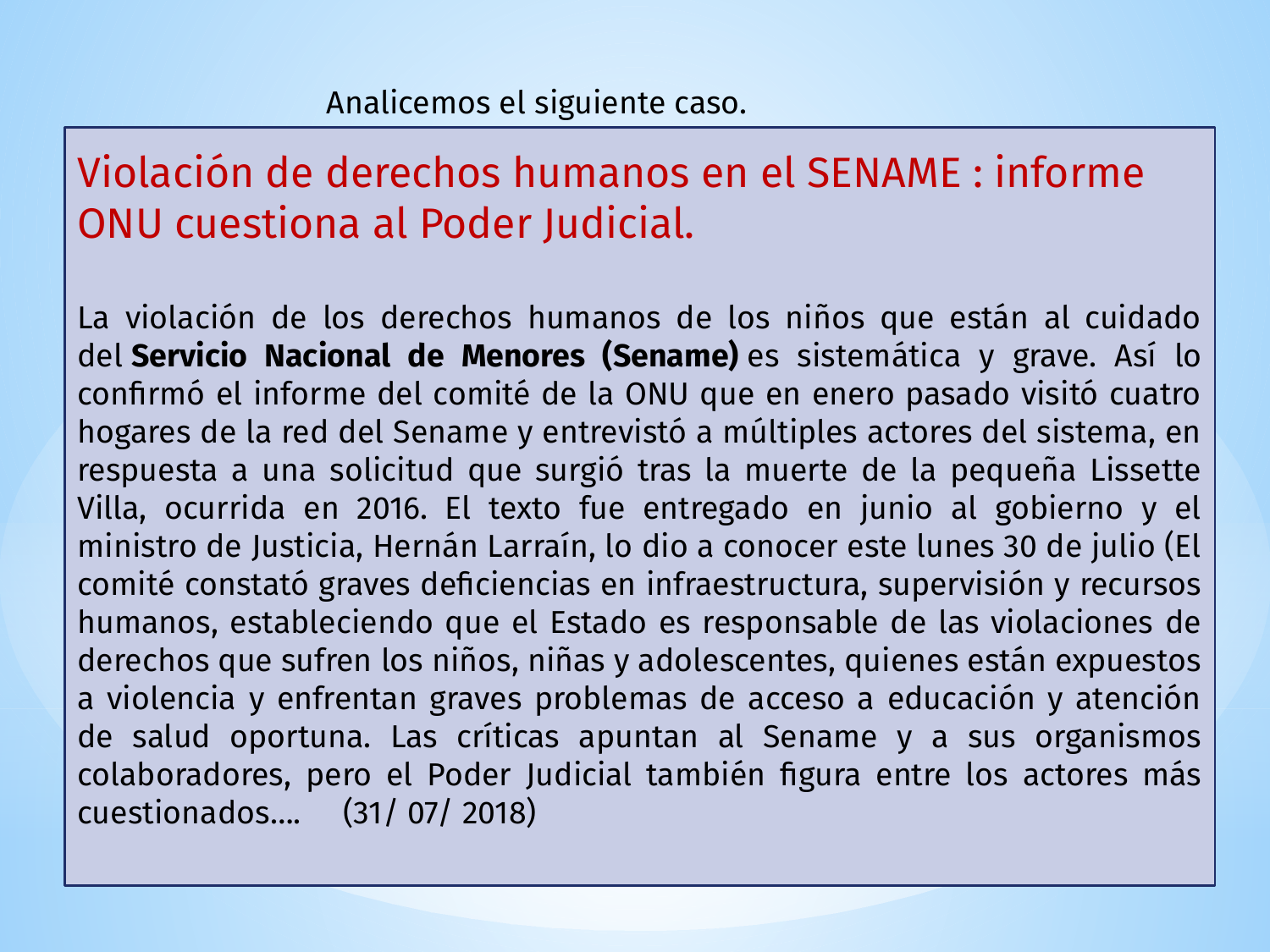

Analicemos el siguiente caso.
Violación de derechos humanos en el SENAME : informe ONU cuestiona al Poder Judicial.

La violación de los derechos humanos de los niños que están al cuidado del Servicio Nacional de Menores (Sename) es sistemática y grave. Así lo confirmó el informe del comité de la ONU que en enero pasado visitó cuatro hogares de la red del Sename y entrevistó a múltiples actores del sistema, en respuesta a una solicitud que surgió tras la muerte de la pequeña Lissette Villa, ocurrida en 2016. El texto fue entregado en junio al gobierno y el ministro de Justicia, Hernán Larraín, lo dio a conocer este lunes 30 de julio (El comité constató graves deficiencias en infraestructura, supervisión y recursos humanos, estableciendo que el Estado es responsable de las violaciones de derechos que sufren los niños, niñas y adolescentes, quienes están expuestos a violencia y enfrentan graves problemas de acceso a educación y atención de salud oportuna. Las críticas apuntan al Sename y a sus organismos colaboradores, pero el Poder Judicial también figura entre los actores más cuestionados….     (31/ 07/ 2018)